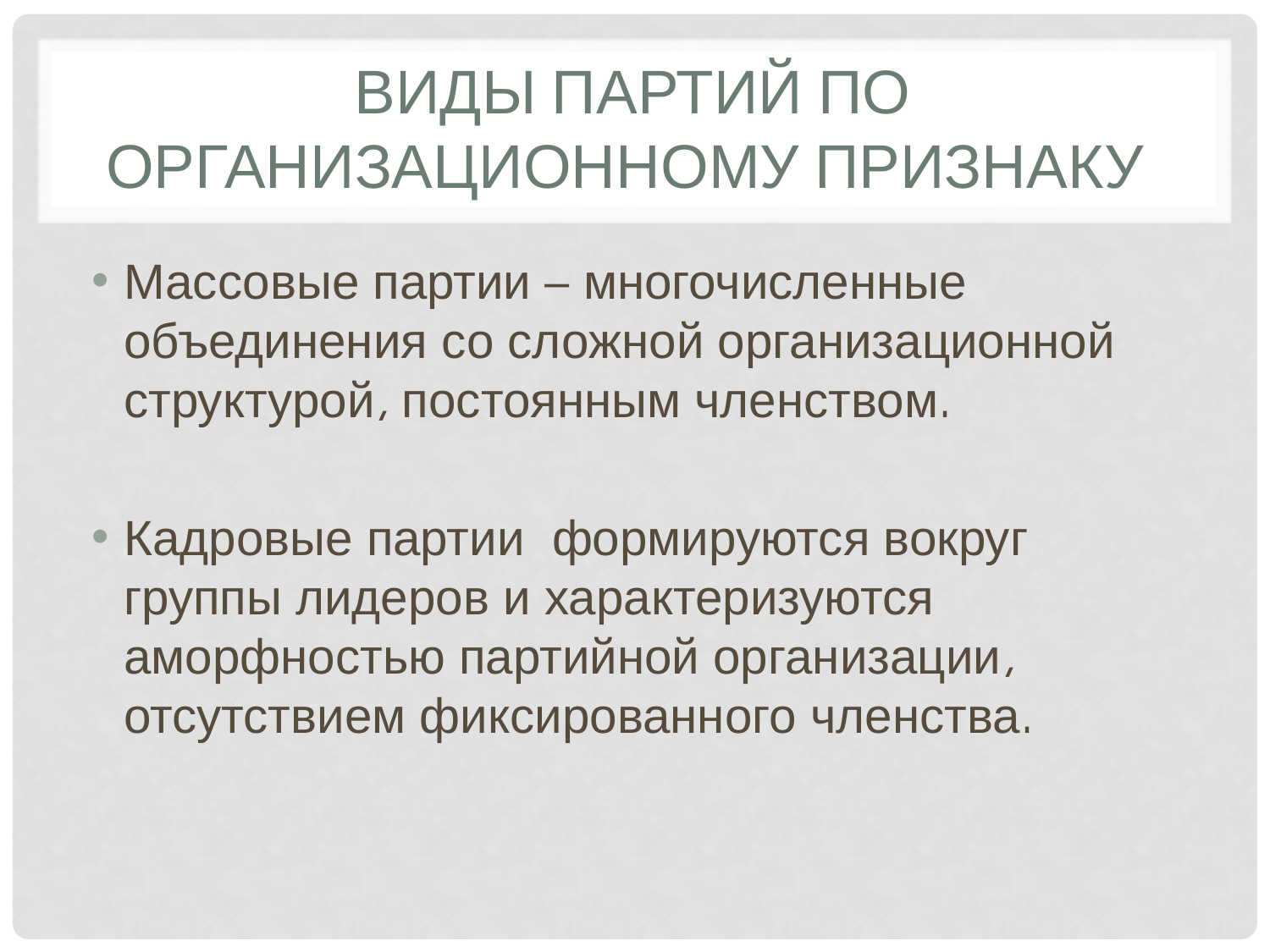

# Виды партий по организационному признаку
Массовые партии – многочисленные объединения со сложной организационной структурой, постоянным членством.

Кадровые партии  формируются вокруг группы лидеров и характеризуются аморфностью партийной организации, отсутствием фиксированного членства.